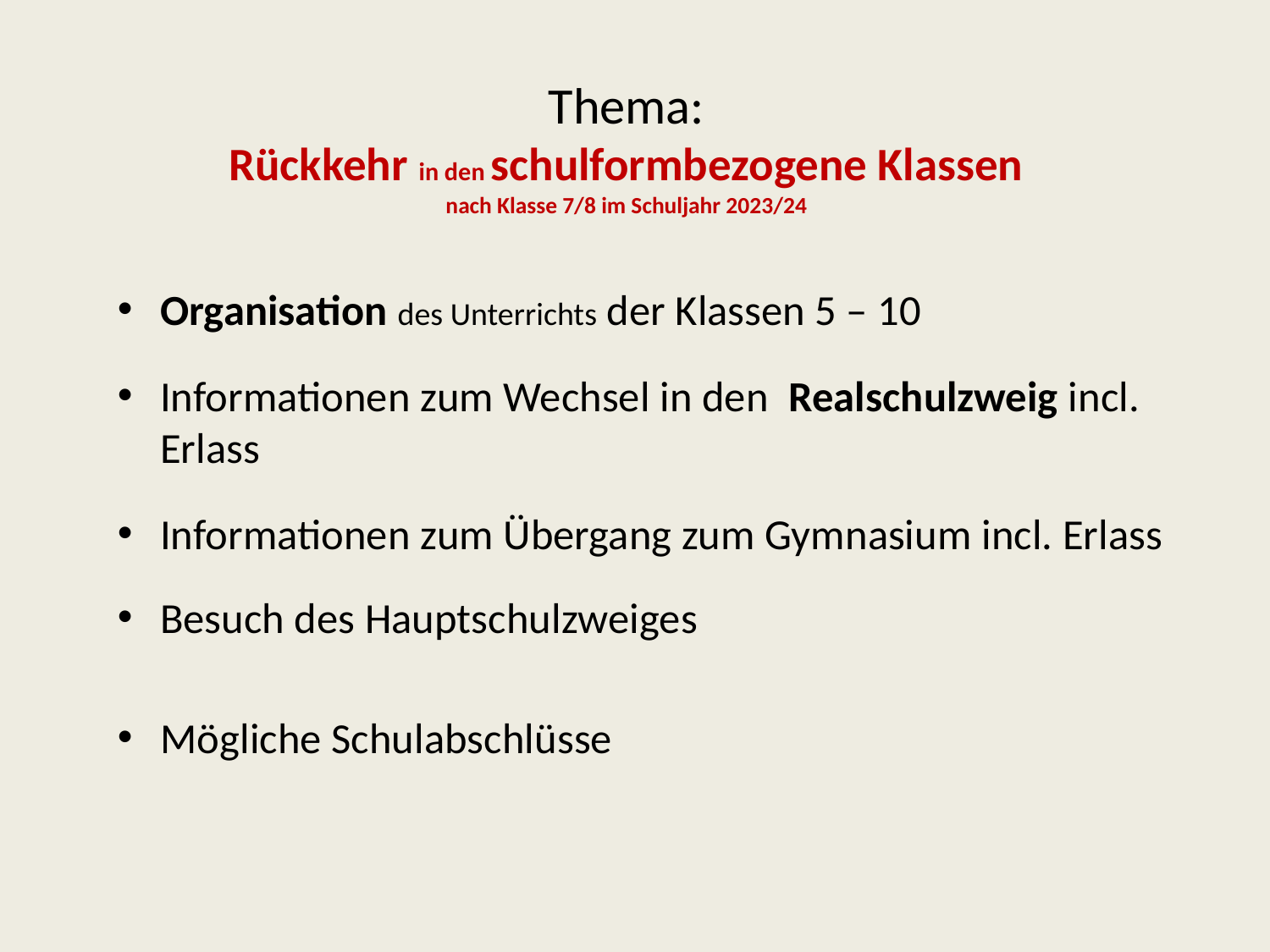

# Thema: Rückkehr in den schulformbezogene Klassen nach Klasse 7/8 im Schuljahr 2023/24
Organisation des Unterrichts der Klassen 5 – 10

Informationen zum Wechsel in den  Realschulzweig incl. Erlass

Informationen zum Übergang zum Gymnasium incl. Erlass

Besuch des Hauptschulzweiges

Mögliche Schulabschlüsse